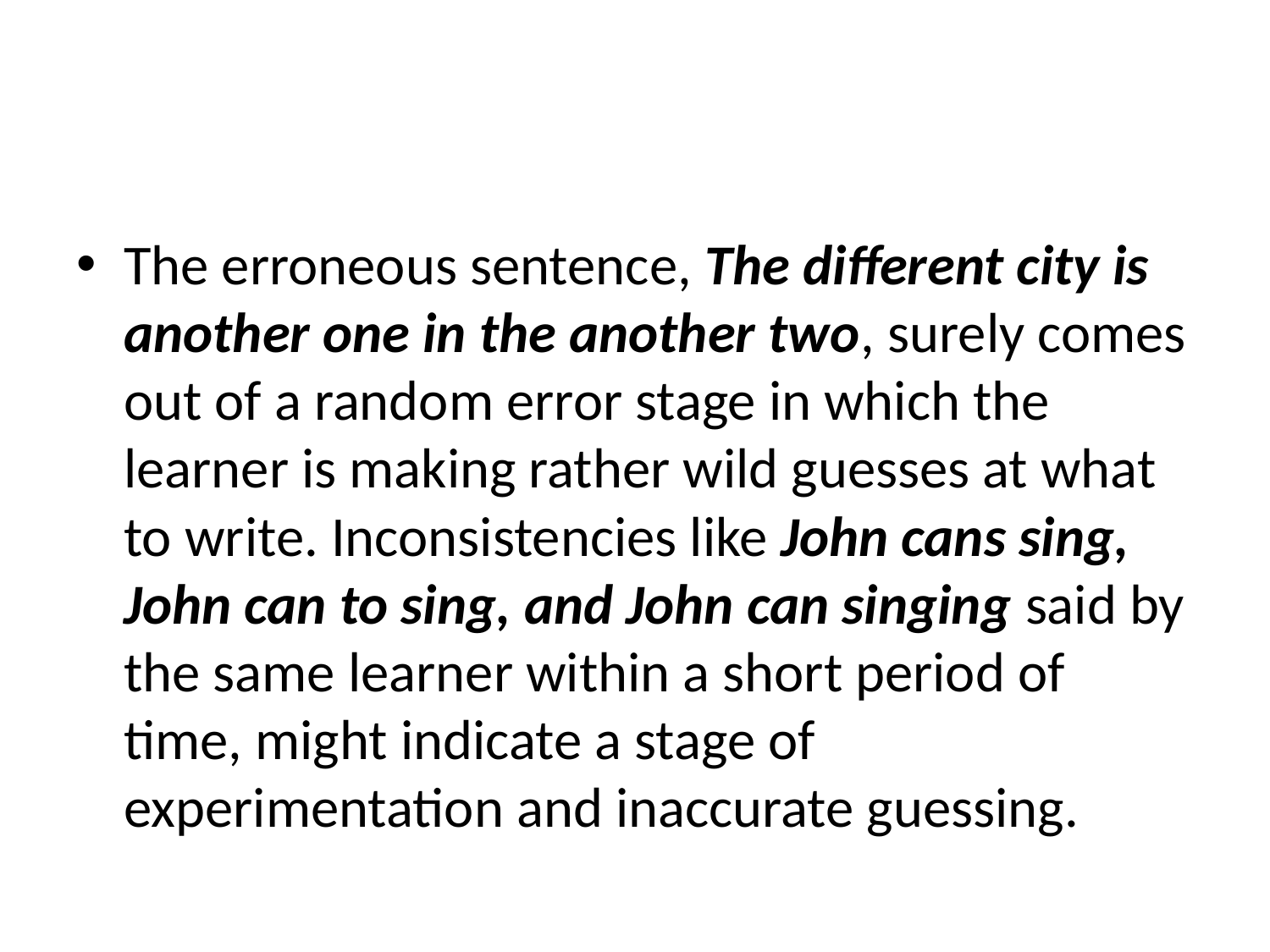

#
The erroneous sentence, The different city is another one in the another two, surely comes out of a random error stage in which the learner is making rather wild guesses at what to write. Inconsistencies like John cans sing, John can to sing, and John can singing said by the same learner within a short period of time, might indicate a stage of experimentation and inaccurate guessing.